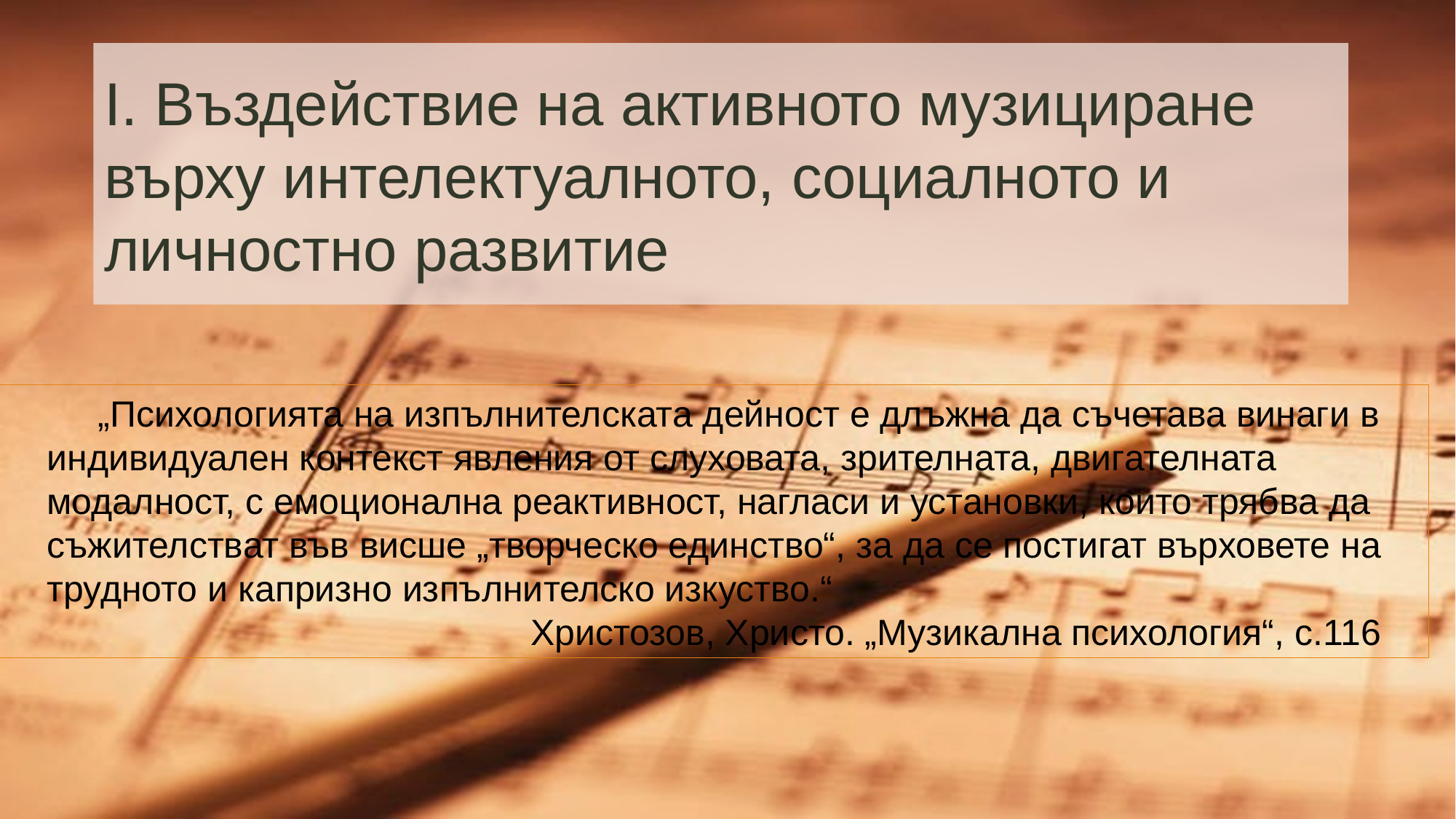

# I. Въздействие на активното музициране върху интелектуалното, социалното и личностно развитие
     „Психологията на изпълнителската дейност е длъжна да съчетава винаги в индивидуален контекст явления от слуховата, зрителната, двигателната модалност, с емоционална реактивност, нагласи и установки, които трябва да съжителстват във висше „творческо единство“, за да се постигат върховете на трудното и капризно изпълнителско изкуство.“
Христозов, Христо. „Музикална психология“, с.116